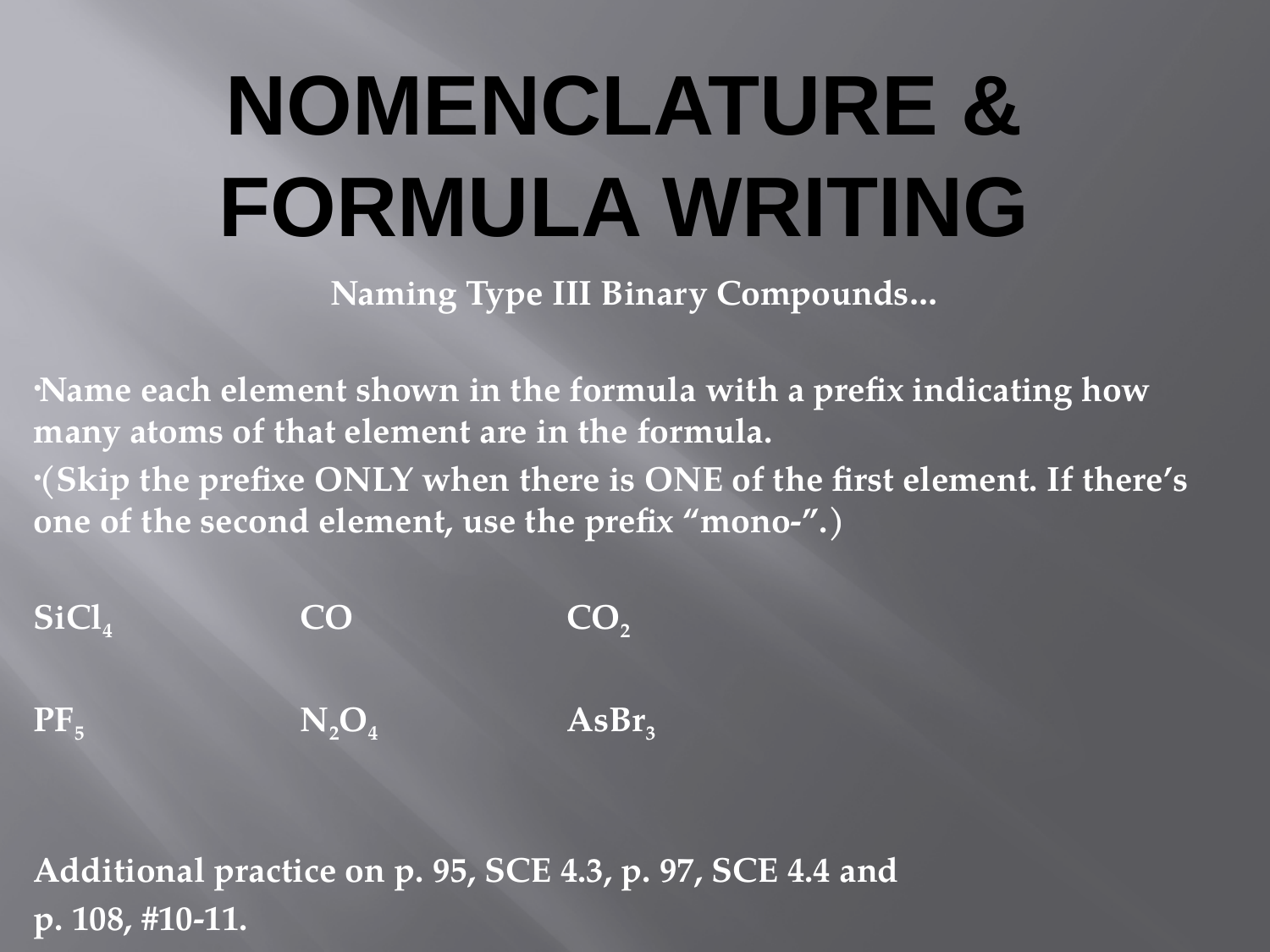

# Nomenclature & Formula Writing
Naming Type III Binary Compounds…

Name each element shown in the formula with a prefix indicating how many atoms of that element are in the formula.
(Skip the prefixe ONLY when there is ONE of the first element. If there’s one of the second element, use the prefix “mono-”.)

SiCl4			CO			CO2

PF5			N2O4			AsBr3

Additional practice on p. 95, SCE 4.3, p. 97, SCE 4.4 and
p. 108, #10-11.